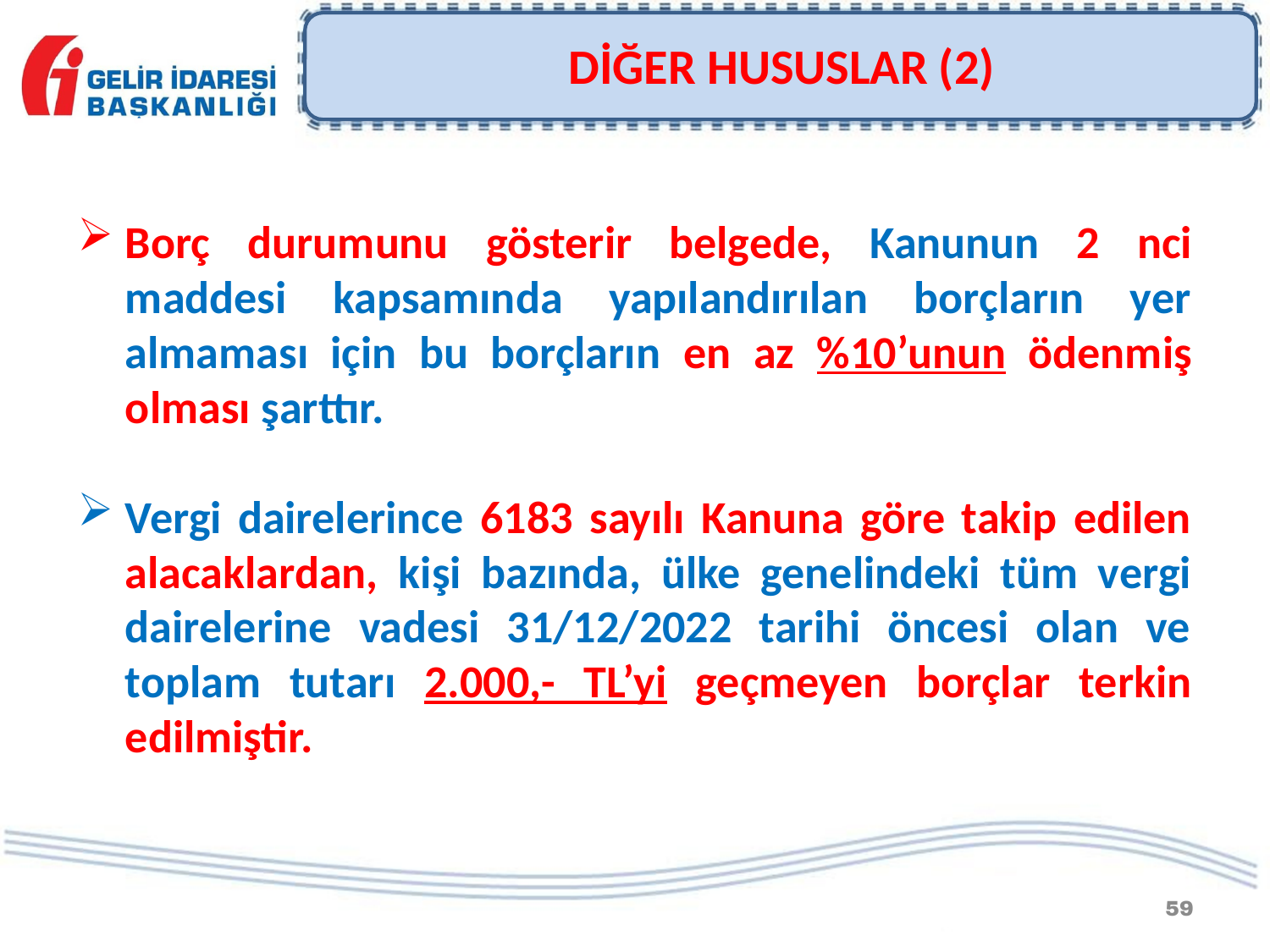

# DİĞER HUSUSLAR (2)
Borç durumunu gösterir belgede, Kanunun 2 nci maddesi kapsamında yapılandırılan borçların yer almaması için bu borçların en az %10’unun ödenmiş olması şarttır.

Vergi dairelerince 6183 sayılı Kanuna göre takip edilen alacaklardan, kişi bazında, ülke genelindeki tüm vergi dairelerine vadesi 31/12/2022 tarihi öncesi olan ve toplam tutarı 2.000,- TL’yi geçmeyen borçlar terkin edilmiştir.
59